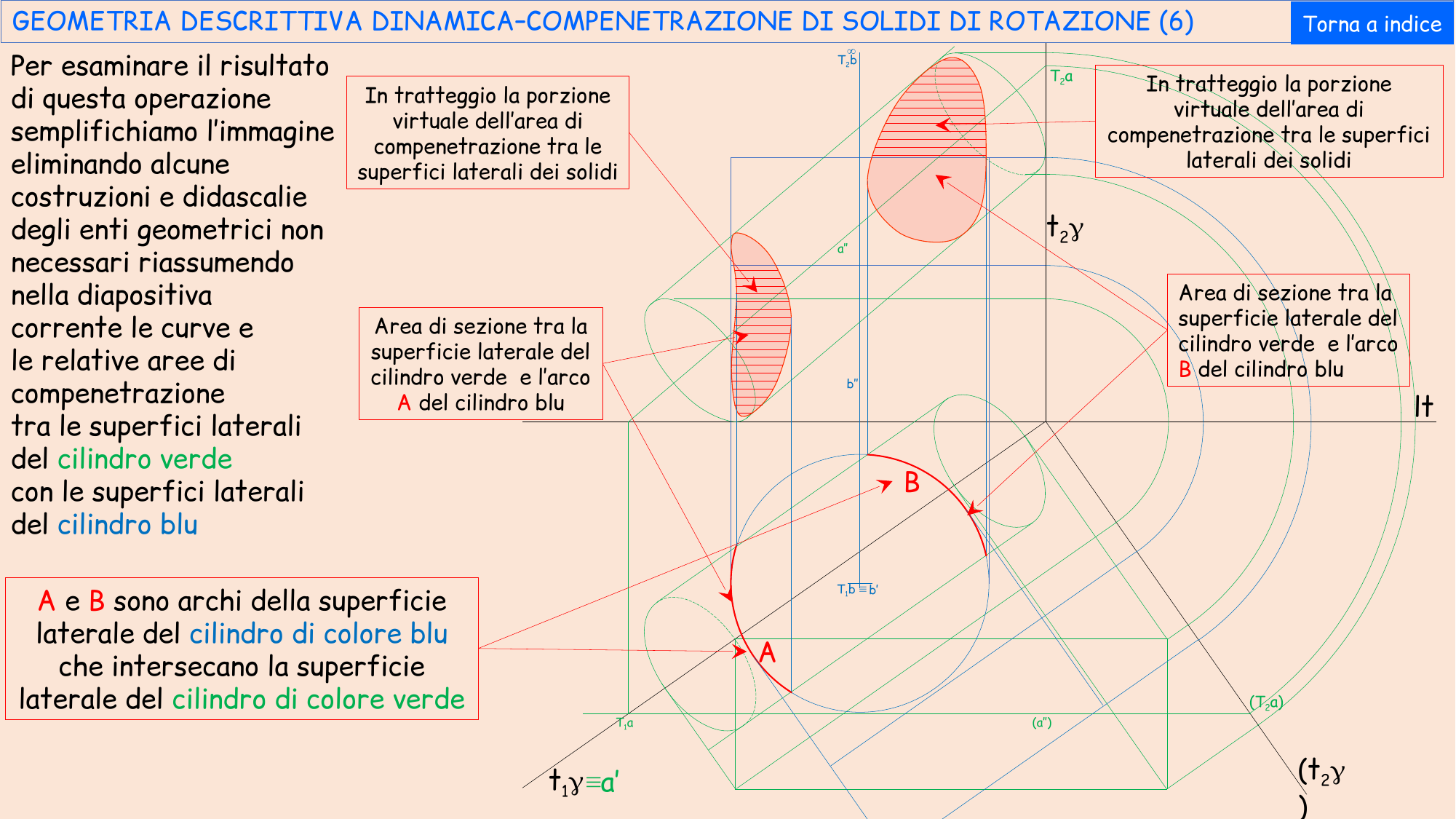

# GEOMETRIA DESCRITTIVA DINAMICA–COMPENETRAZIONE DI SOLIDI DI ROTAZIONE (6)
Torna a indice

∞
T2b
Per esaminare il risultato di questa operazione semplifichiamo l’immagine eliminando alcune costruzioni e didascalie degli enti geometrici non necessari riassumendo nella diapositiva
corrente le curve e
le relative aree di
compenetrazione
tra le superfici laterali
del cilindro verde
con le superfici laterali
del cilindro blu

T2a
In tratteggio la porzione virtuale dell’area di compenetrazione tra le superfici laterali dei solidi

In tratteggio la porzione virtuale dell’area di compenetrazione tra le superfici laterali dei solidi

t2γ

a’’

Area di sezione tra la superficie laterale del cilindro verde  e l’arco B del cilindro blu

Area di sezione tra la superficie laterale del cilindro verde  e l’arco A del cilindro blu
b’’
lt

B
≡
T1b
b’

A e B sono archi della superficie laterale del cilindro di colore blu che intersecano la superficie laterale del cilindro di colore verde
A
(T2a)
T1a
(a’’)
(t2γ)
t1γ
  a’
≡